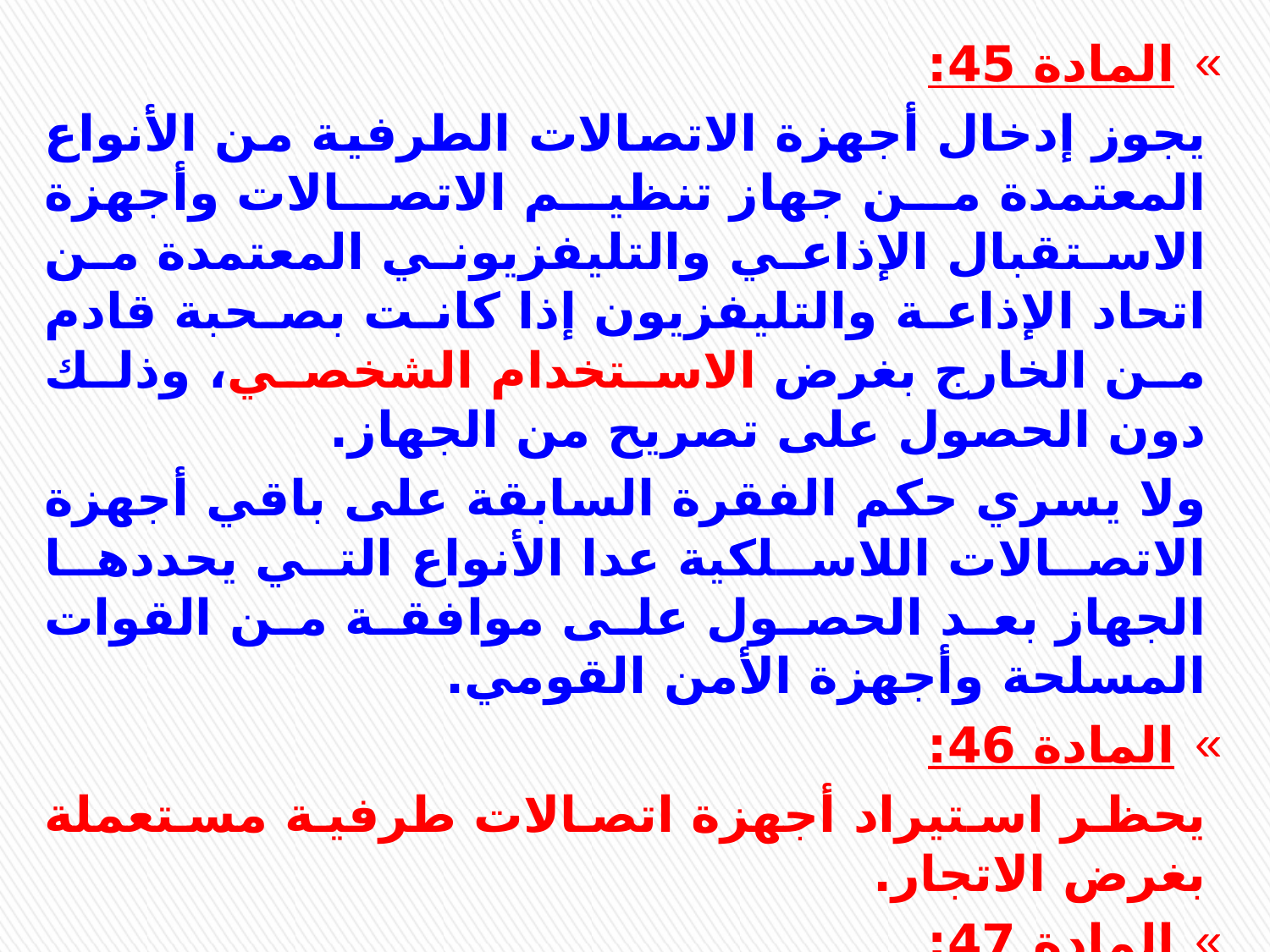

المادة 45:
يجوز إدخال أجهزة الاتصالات الطرفية من الأنواع المعتمدة من جهاز تنظيم الاتصالات وأجهزة الاستقبال الإذاعي والتليفزيوني المعتمدة من اتحاد الإذاعة والتليفزيون إذا كانت بصحبة قادم من الخارج بغرض الاستخدام الشخصي، وذلك دون الحصول على تصريح من الجهاز.
ولا يسري حكم الفقرة السابقة على باقي أجهزة الاتصالات اللاسلكية عدا الأنواع التي يحددها الجهاز بعد الحصول على موافقة من القوات المسلحة وأجهزة الأمن القومي.
المادة 46:
يحظر استيراد أجهزة اتصالات طرفية مستعملة بغرض الاتجار.
المادة 47:
لمشغلي شبكات الاتصالات العامة المرخص لهم - بعد الحصول على موافقة من الجهاز - منع توصيل الخدمة لأجهزة طرفية إذا ثبت أنها أحدثت ضررا بالشبكة المرخص بها.